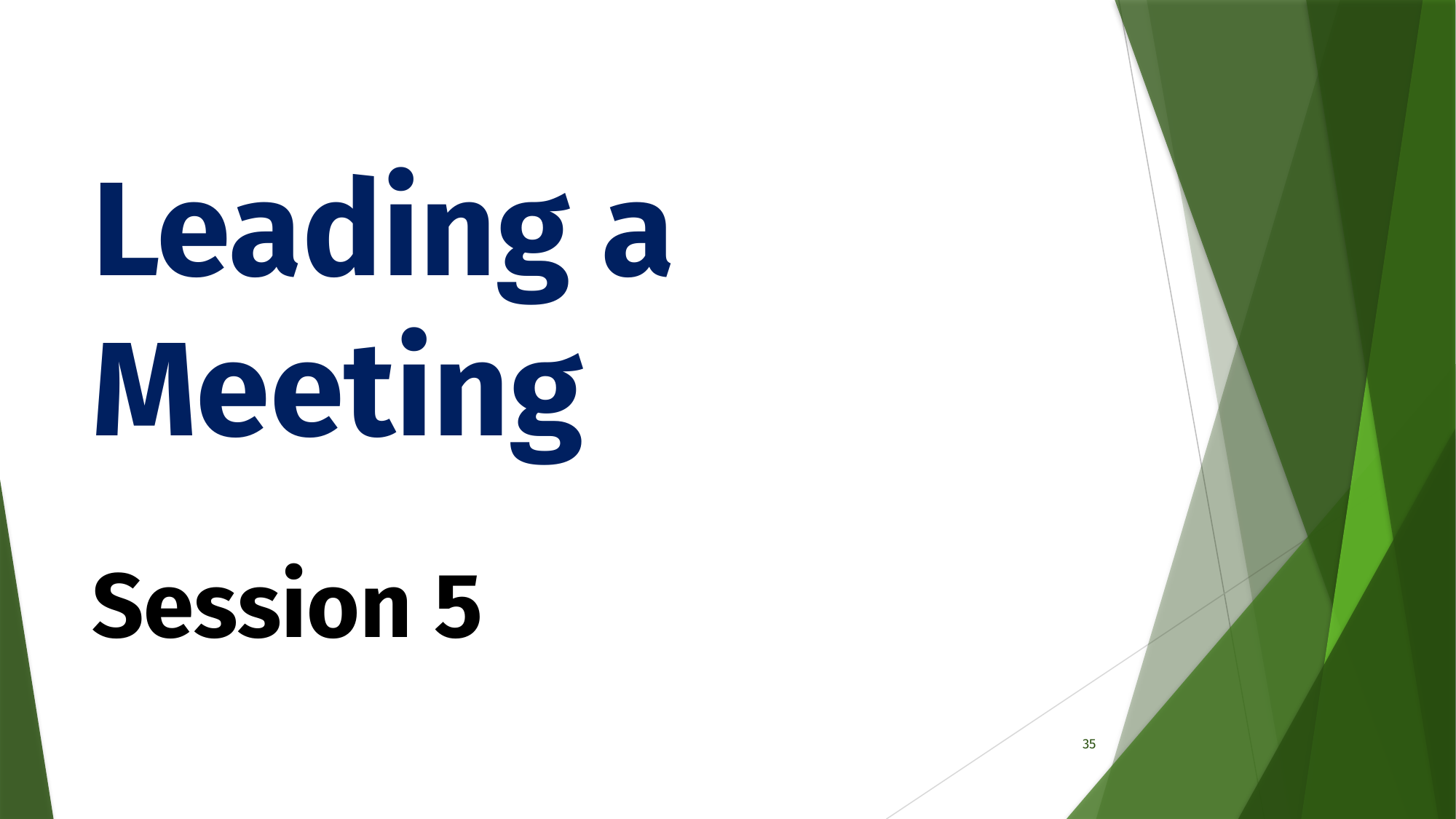

# Leading a Meeting
Session 5
35